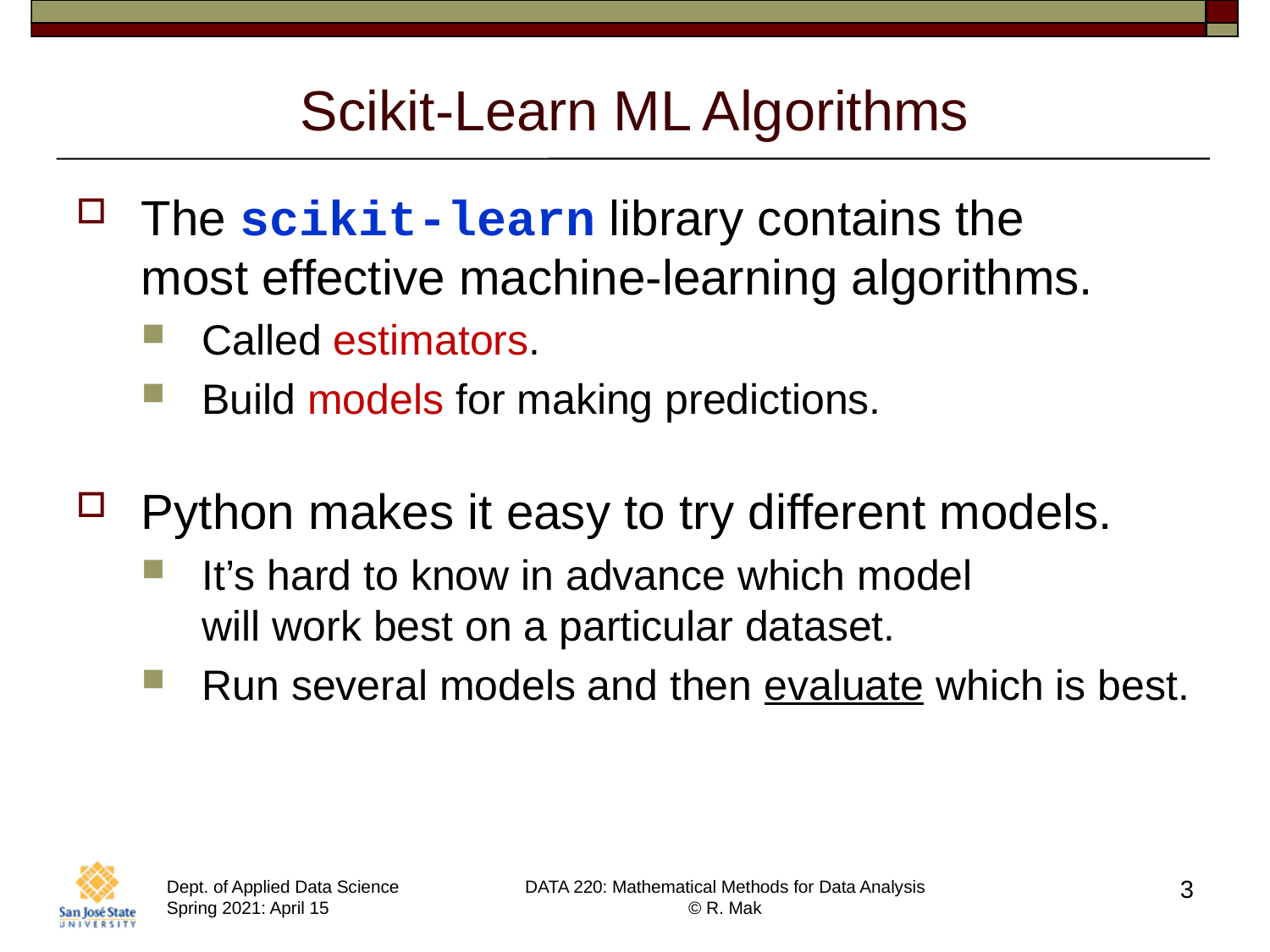

# Scikit-Learn ML Algorithms
The scikit-learn library contains the
most effective machine-learning algorithms.
Called estimators.
Build models for making predictions.

Python makes it easy to try different models.
It’s hard to know in advance which model
will work best on a particular dataset.
Run several models and then evaluate which is best.
3